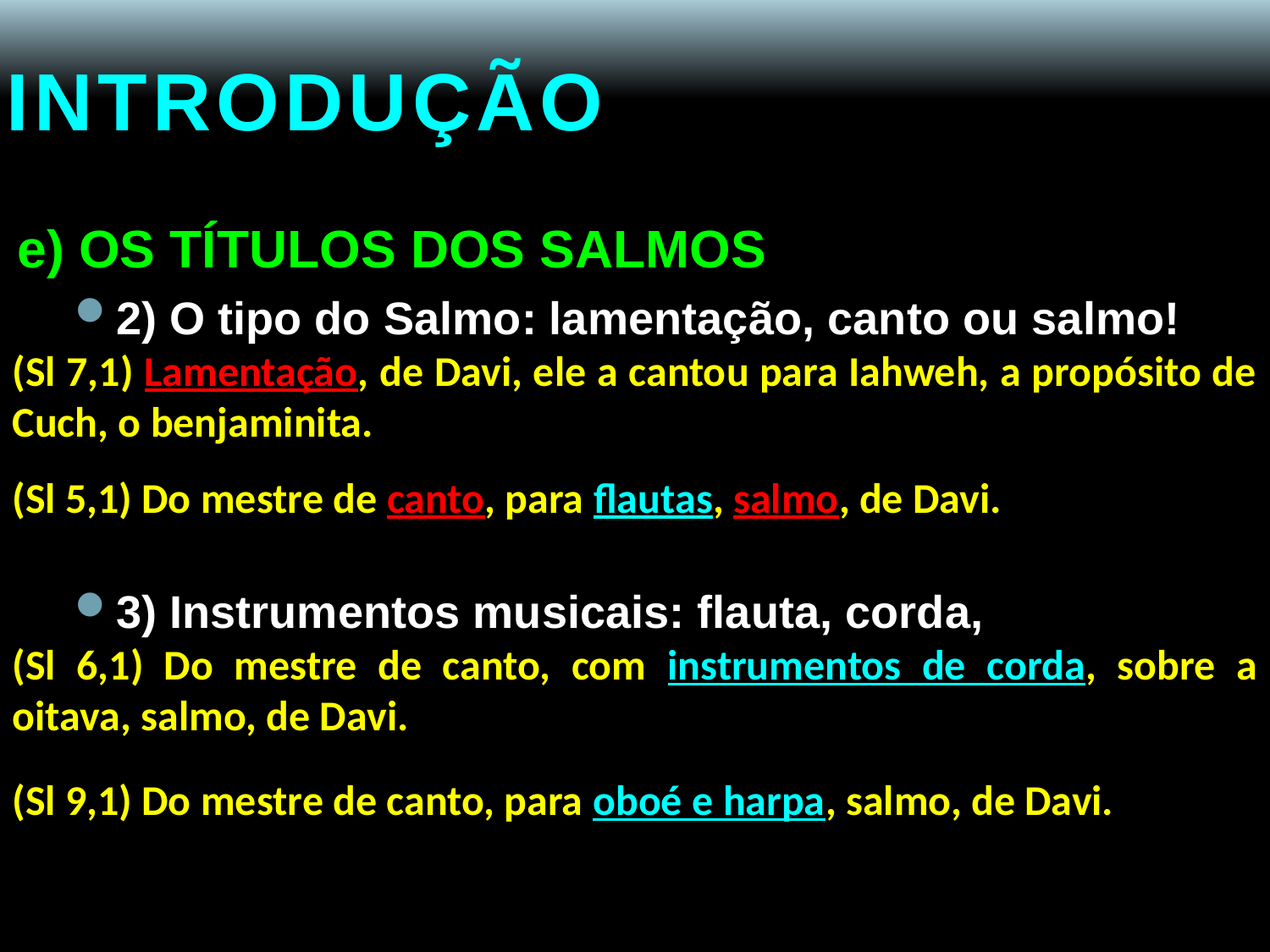

# INTRODUÇÃO
e) OS TÍTULOS DOS SALMOS
2) O tipo do Salmo: lamentação, canto ou salmo!
(Sl 7,1) Lamentação, de Davi, ele a cantou para Iahweh, a propósito de Cuch, o benjaminita.

(Sl 5,1) Do mestre de canto, para flautas, salmo, de Davi.

3) Instrumentos musicais: flauta, corda,
(Sl 6,1) Do mestre de canto, com instrumentos de corda, sobre a oitava, salmo, de Davi.

(Sl 9,1) Do mestre de canto, para oboé e harpa, salmo, de Davi.